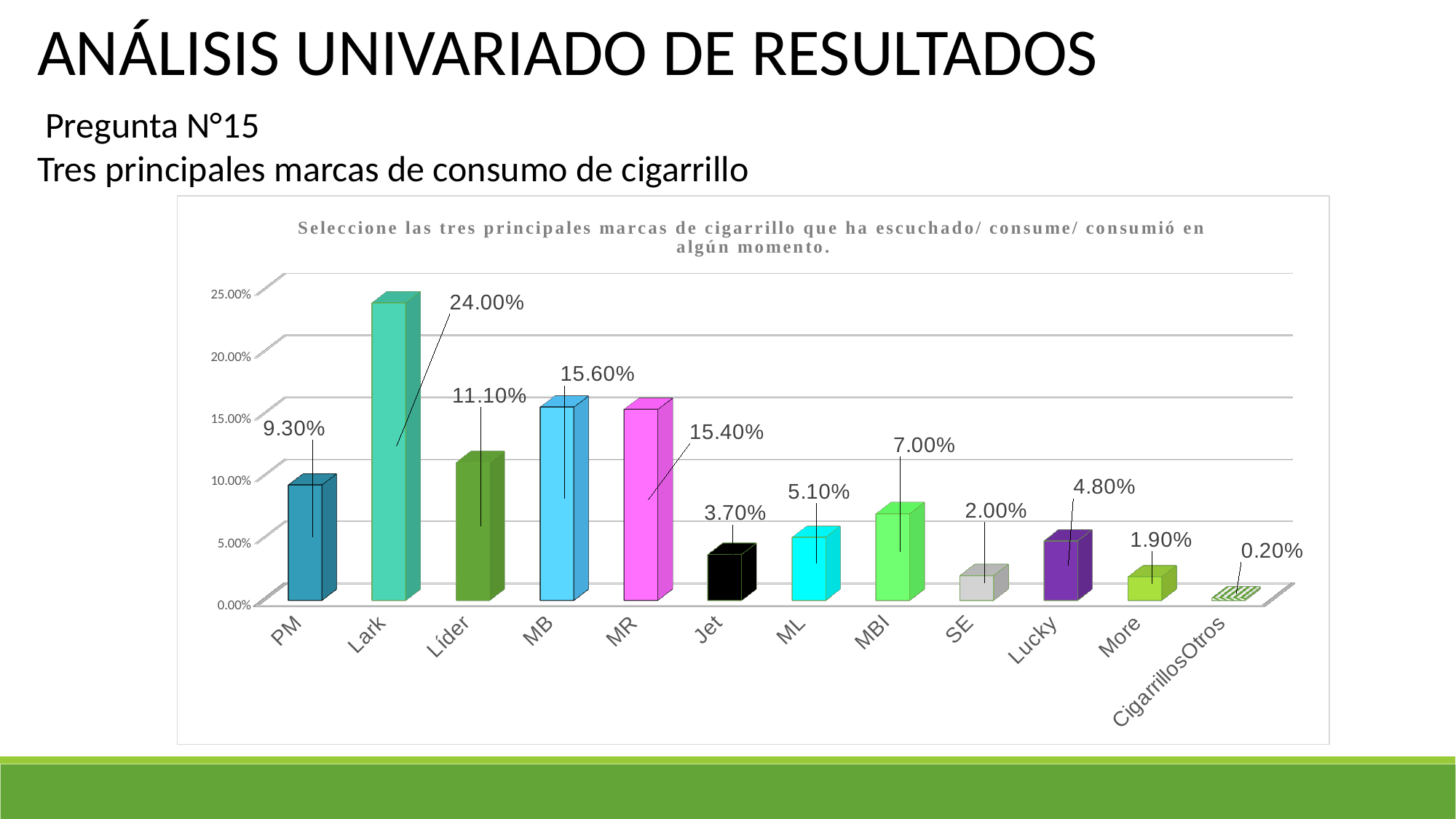

ANÁLISIS UNIVARIADO DE RESULTADOS
 Pregunta N°15
Tres principales marcas de consumo de cigarrillo

[unsupported chart]